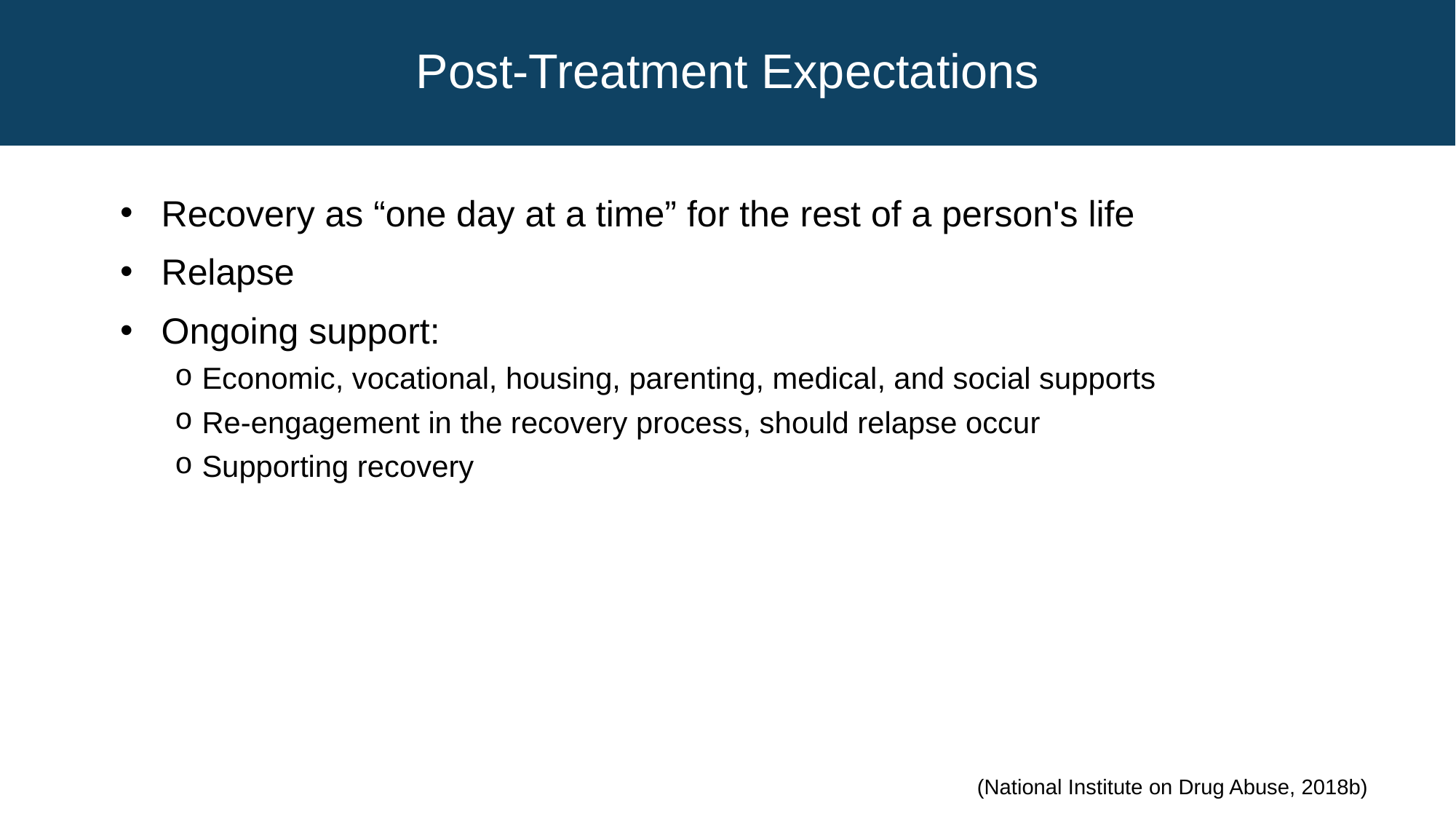

# Post-Treatment Expectations

Recovery as “one day at a time” for the rest of a person's life
Relapse
Ongoing support:
Economic, vocational, housing, parenting, medical, and social supports
Re-engagement in the recovery process, should relapse occur
Supporting recovery

(National Institute on Drug Abuse, 2018b)